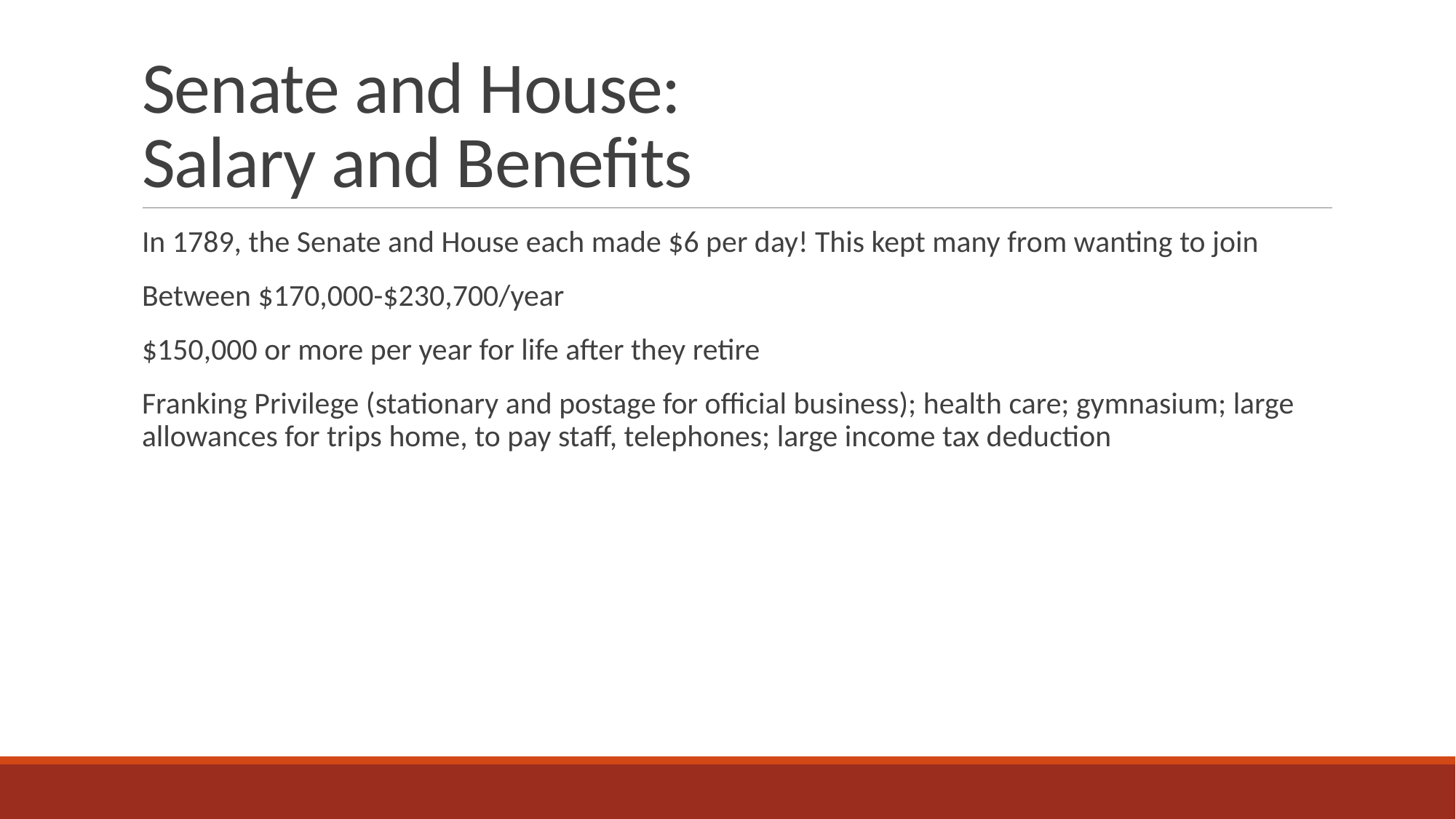

# Senate and House: Salary and Benefits
In 1789, the Senate and House each made $6 per day! This kept many from wanting to join
Between $170,000-$230,700/year
$150,000 or more per year for life after they retire
Franking Privilege (stationary and postage for official business); health care; gymnasium; large allowances for trips home, to pay staff, telephones; large income tax deduction